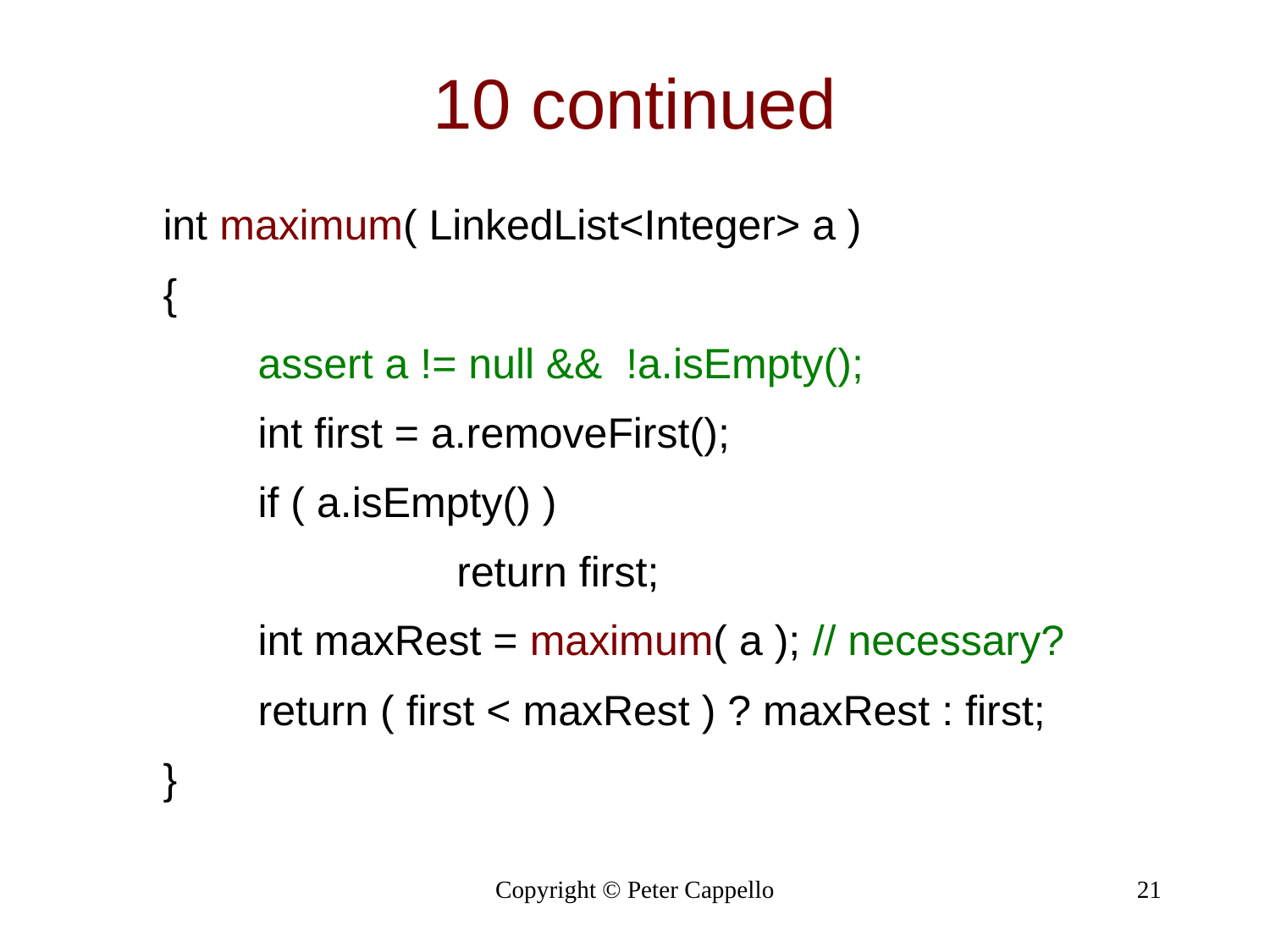

# 10 continued
int maximum( LinkedList<Integer> a )
{
        assert a != null &&  !a.isEmpty();
        int first = a.removeFirst();
        if ( a.isEmpty() )
			return first;
        int maxRest = maximum( a ); // necessary?
        return ( first < maxRest ) ? maxRest : first;
}
Copyright © Peter Cappello
21